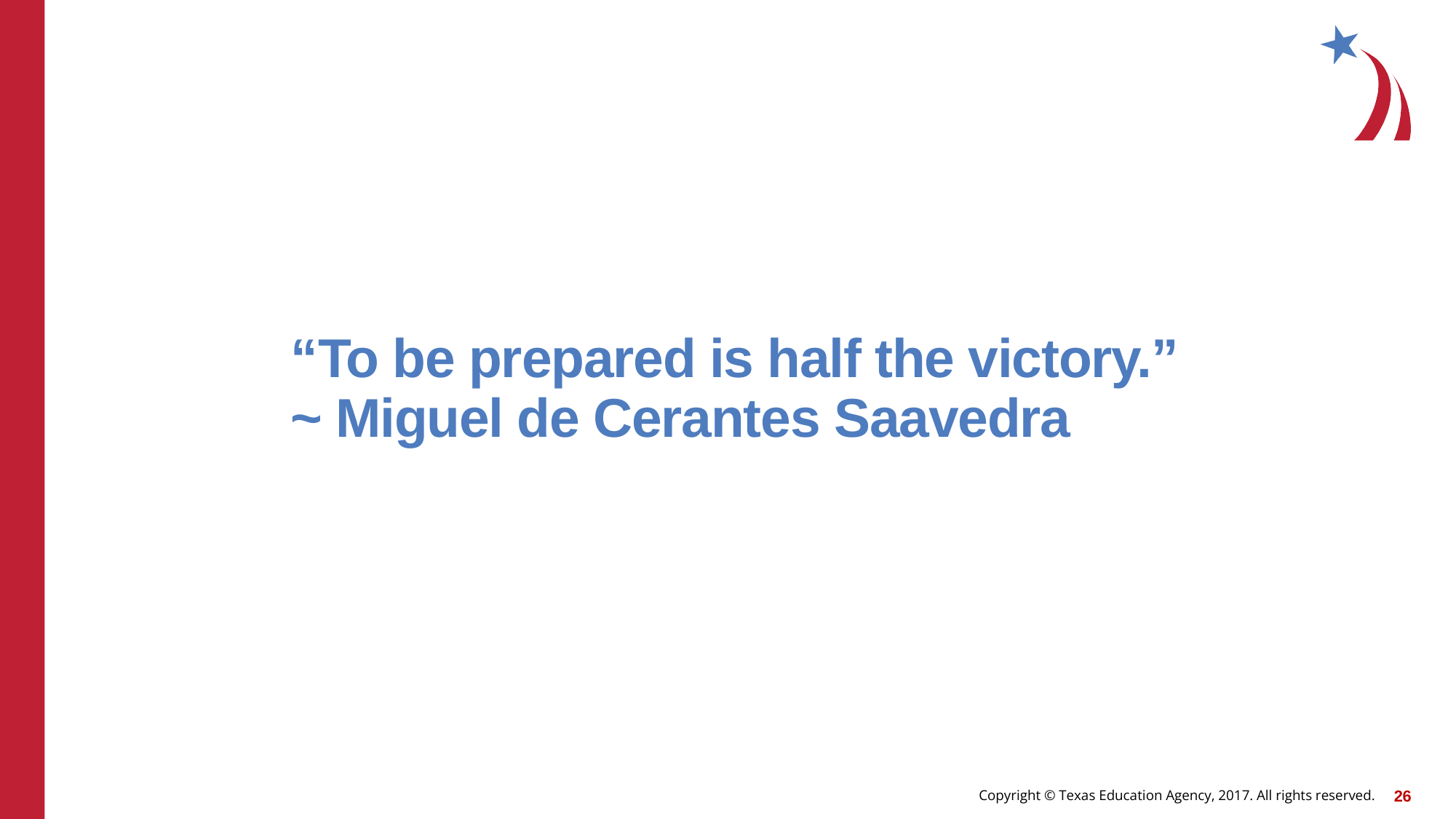

# “To be prepared is half the victory.” ~ Miguel de Cerantes Saavedra